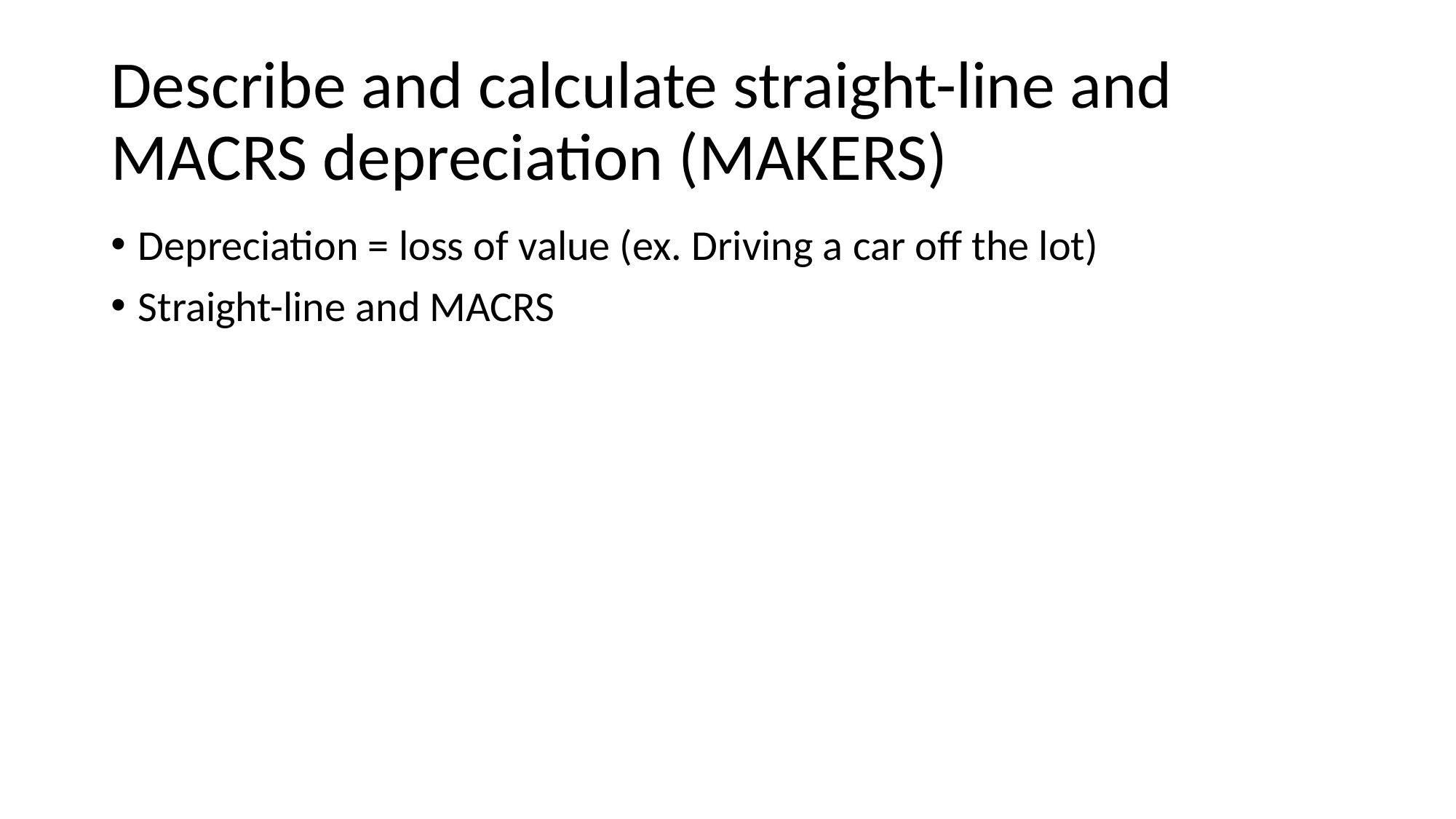

# Describe and calculate straight-line and MACRS depreciation (MAKERS)
Depreciation = loss of value (ex. Driving a car off the lot)
Straight-line and MACRS